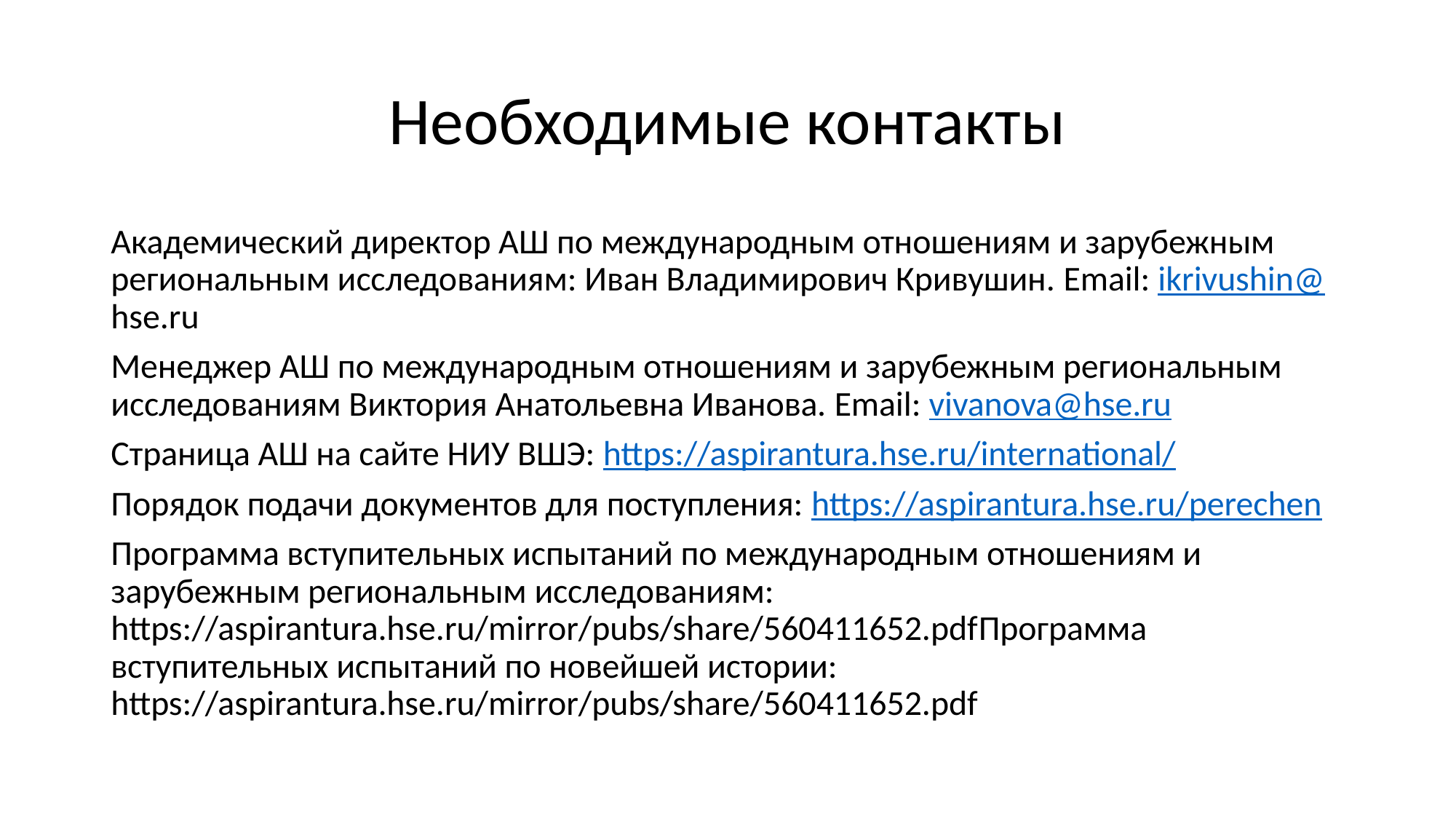

# Необходимые контакты
Академический директор АШ по международным отношениям и зарубежным региональным исследованиям: Иван Владимирович Кривушин. Email: ikrivushin@hse.ru
Менеджер АШ по международным отношениям и зарубежным региональным исследованиям Виктория Анатольевна Иванова. Email: vivanova@hse.ru
Страница АШ на сайте НИУ ВШЭ: https://aspirantura.hse.ru/international/
Порядок подачи документов для поступления: https://aspirantura.hse.ru/perechen
Программа вступительных испытаний по международным отношениям и зарубежным региональным исследованиям: https://aspirantura.hse.ru/mirror/pubs/share/560411652.pdfПрограмма вступительных испытаний по новейшей истории: https://aspirantura.hse.ru/mirror/pubs/share/560411652.pdf